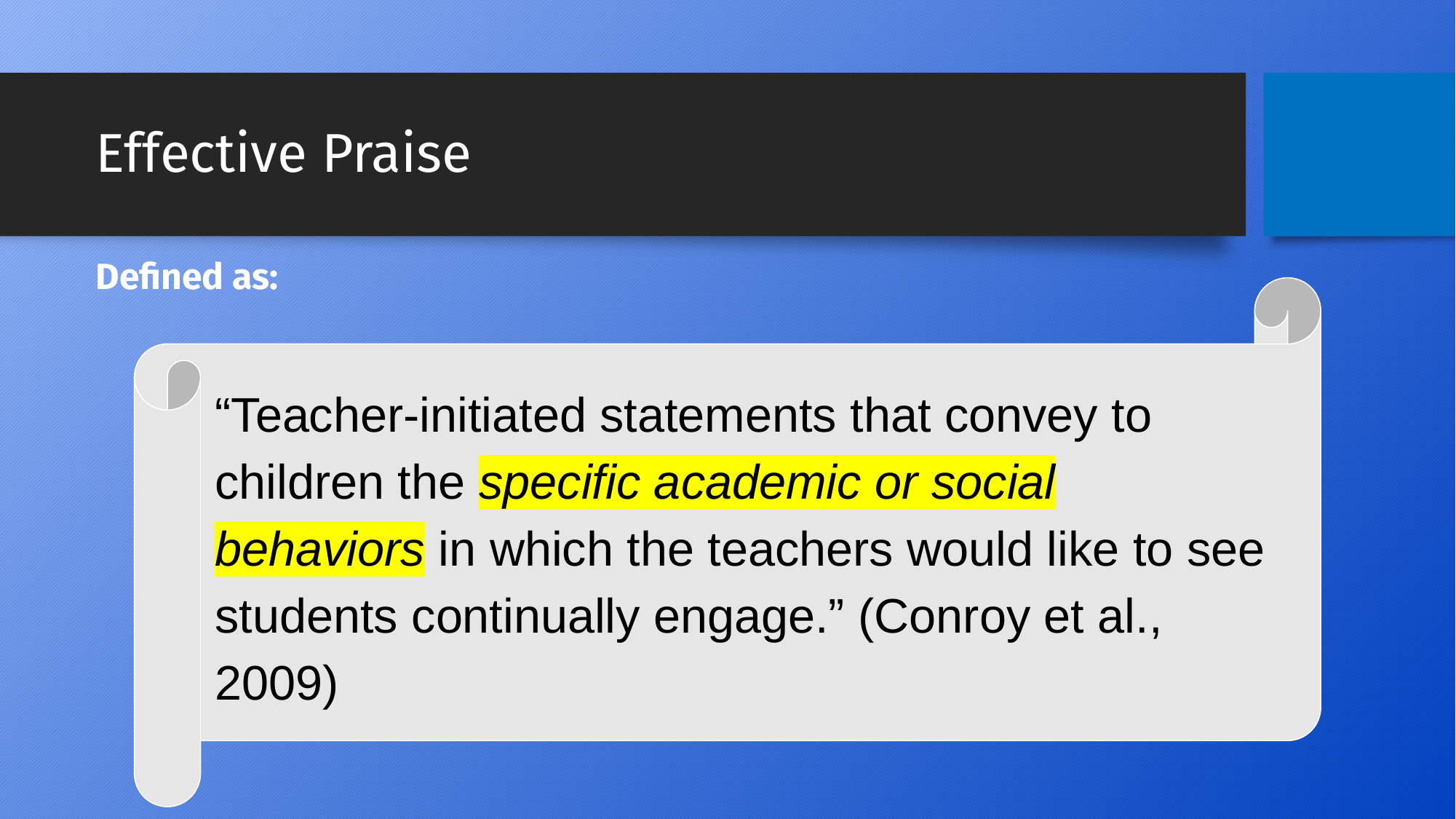

# Effective Praise
Defined as:
“Teacher-initiated statements that convey to children the specific academic or social behaviors in which the teachers would like to see students continually engage.” (Conroy et al., 2009)